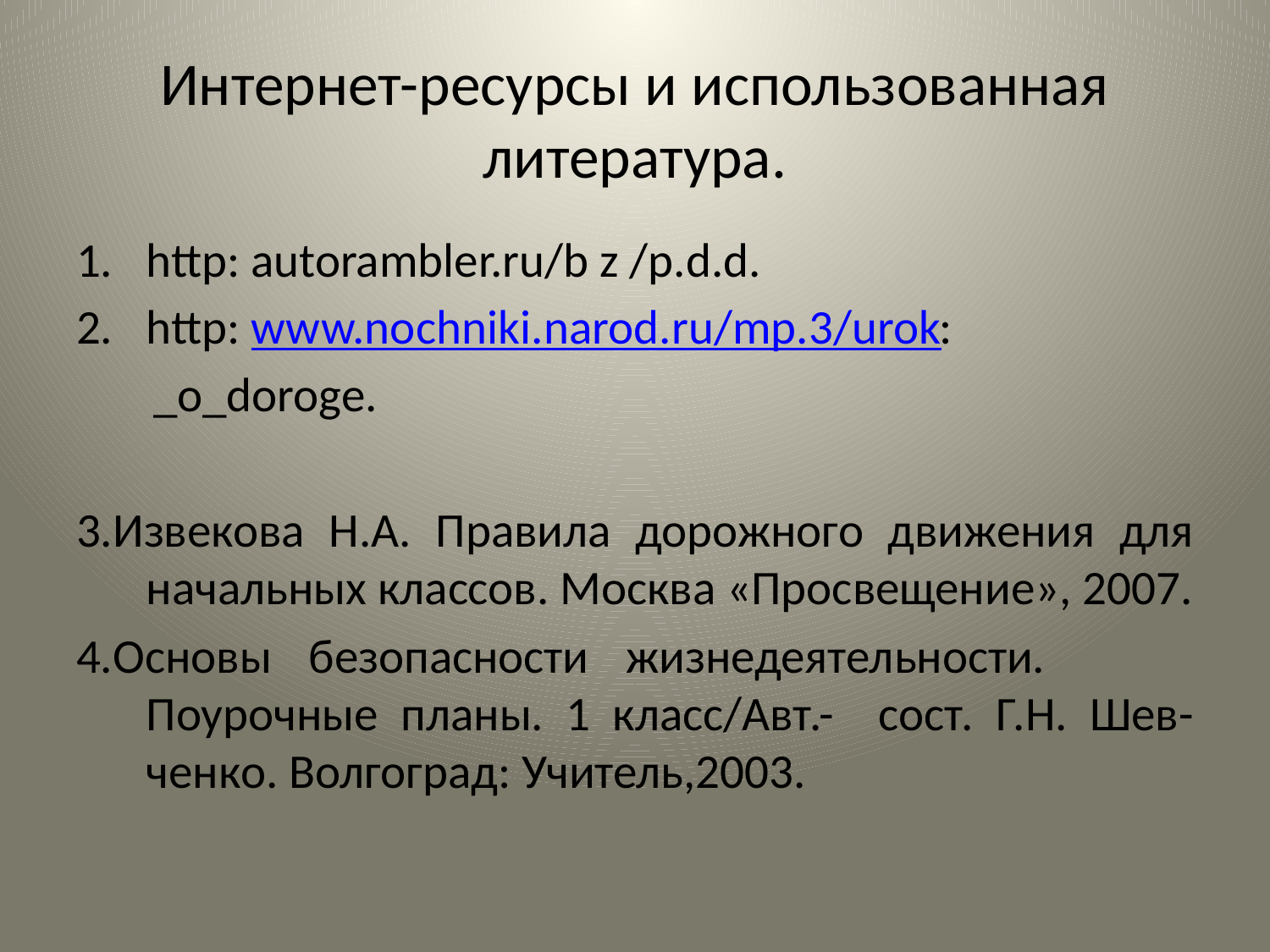

# Интернет-ресурсы и использованная литература.
http: autorambler.ru/b z /p.d.d.
http: www.nochniki.narod.ru/mp.3/urok:
       _o_doroge.

3.Извекова Н.А. Правила дорожного движения для начальных классов. Москва «Просвещение», 2007.
4.Основы безопасности жизнедеятельности.     Поурочные планы. 1 класс/Авт.-  сост. Г.Н. Шев-ченко. Волгоград: Учитель,2003.